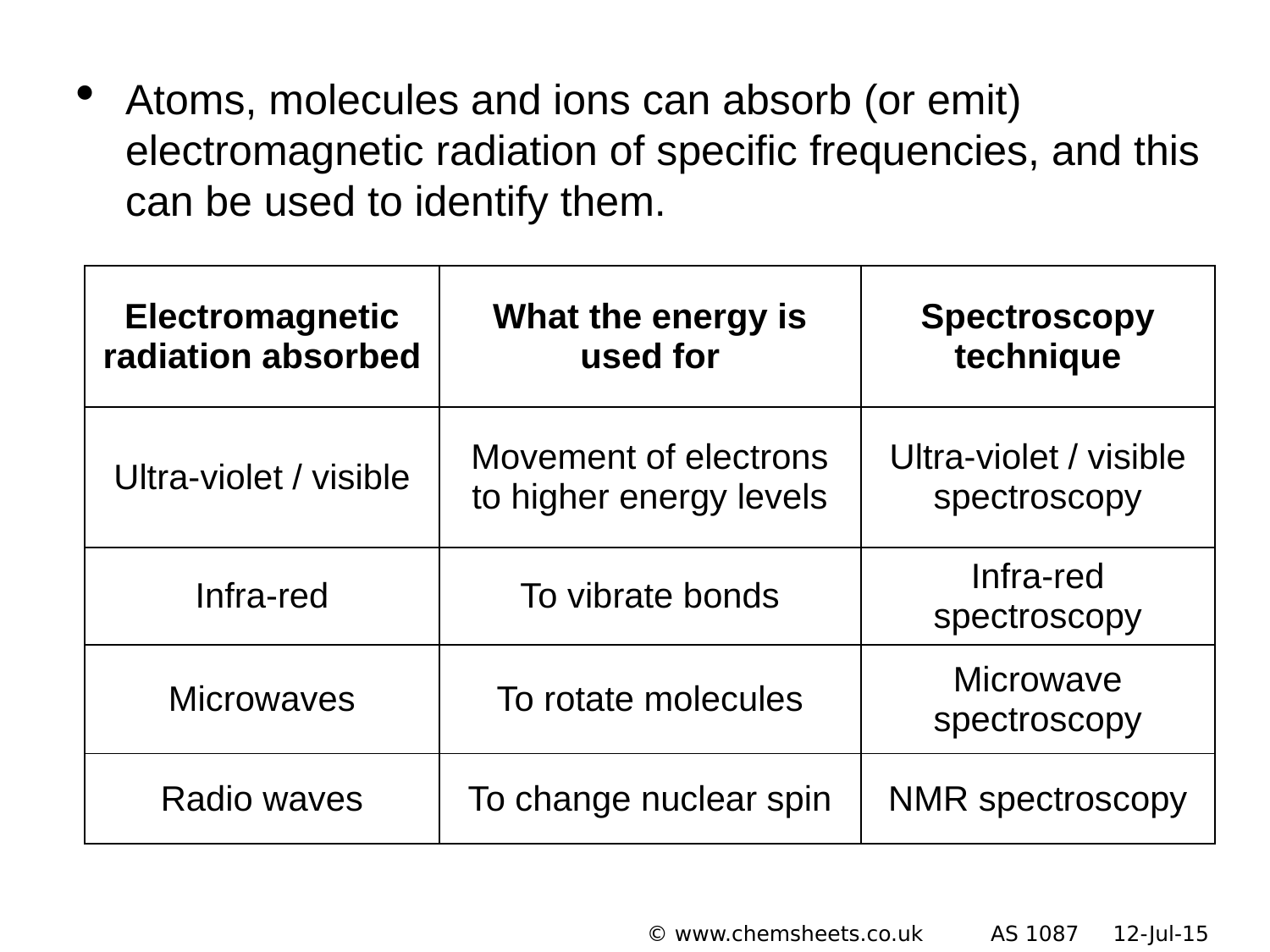

Atoms, molecules and ions can absorb (or emit) electromagnetic radiation of specific frequencies, and this can be used to identify them.
| Electromagnetic radiation absorbed | What the energy is used for | Spectroscopy technique |
| --- | --- | --- |
| Ultra-violet / visible | Movement of electrons to higher energy levels | Ultra-violet / visible spectroscopy |
| Infra-red | To vibrate bonds | Infra-red spectroscopy |
| Microwaves | To rotate molecules | Microwave spectroscopy |
| Radio waves | To change nuclear spin | NMR spectroscopy |
© www.chemsheets.co.uk          AS 1087     12-Jul-15